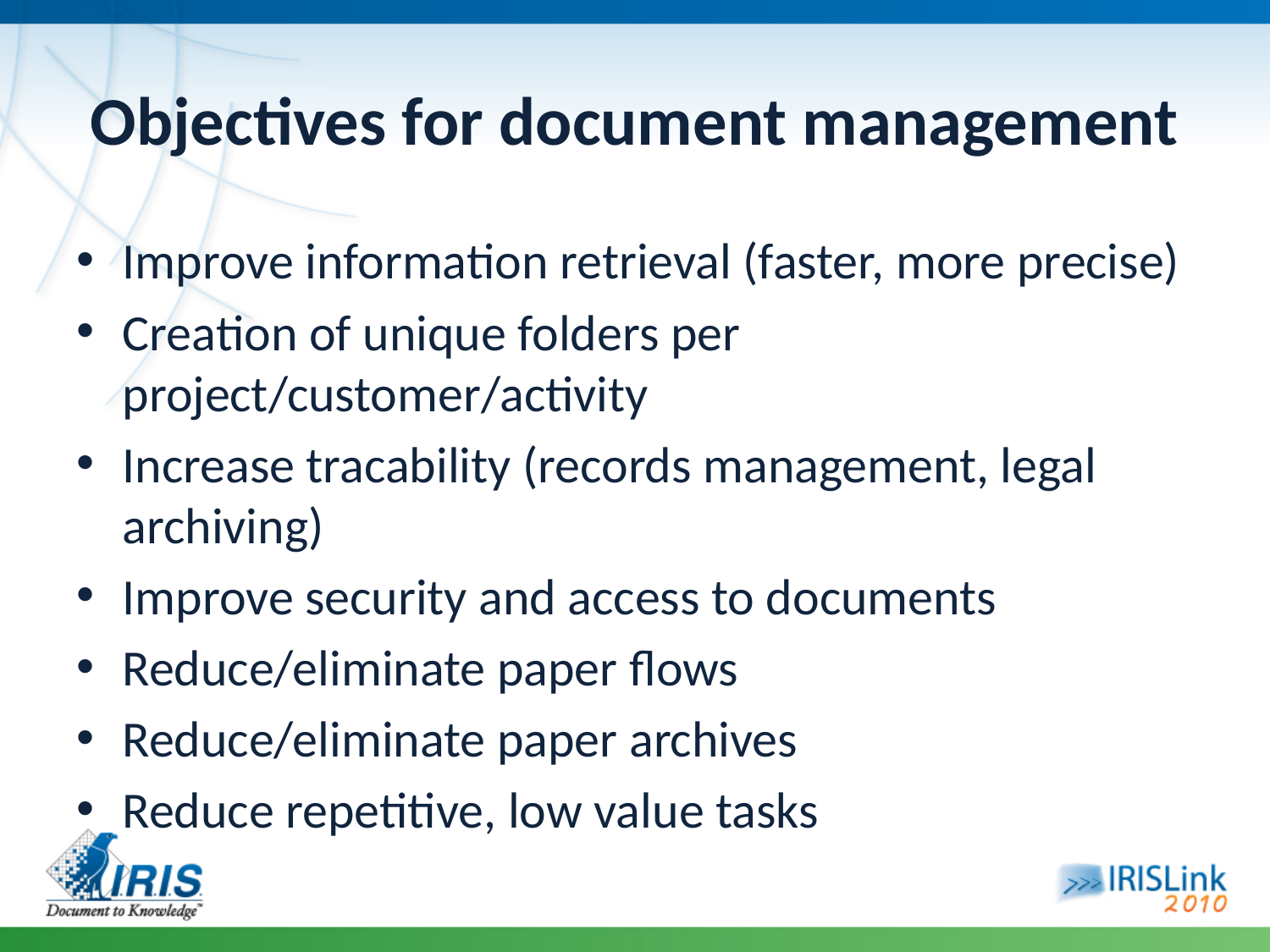

# Objectives for document management
Improve information retrieval (faster, more precise)
Creation of unique folders per project/customer/activity
Increase tracability (records management, legal archiving)
Improve security and access to documents
Reduce/eliminate paper flows
Reduce/eliminate paper archives
Reduce repetitive, low value tasks